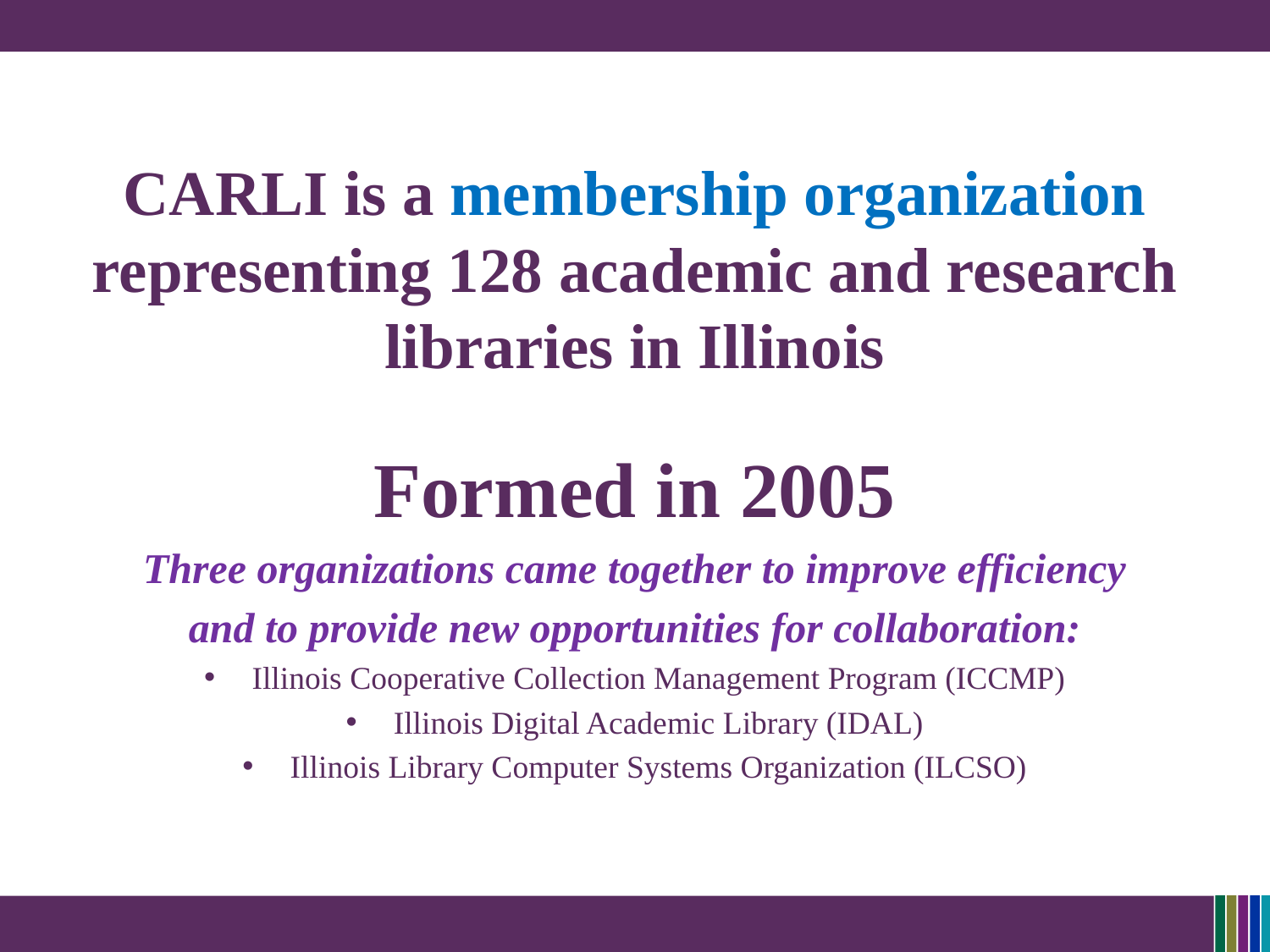

#
CARLI is a membership organization representing 128 academic and research libraries in Illinois
Formed in 2005
Three organizations came together to improve efficiency
and to provide new opportunities for collaboration:
Illinois Cooperative Collection Management Program (ICCMP)
Illinois Digital Academic Library (IDAL)
Illinois Library Computer Systems Organization (ILCSO)